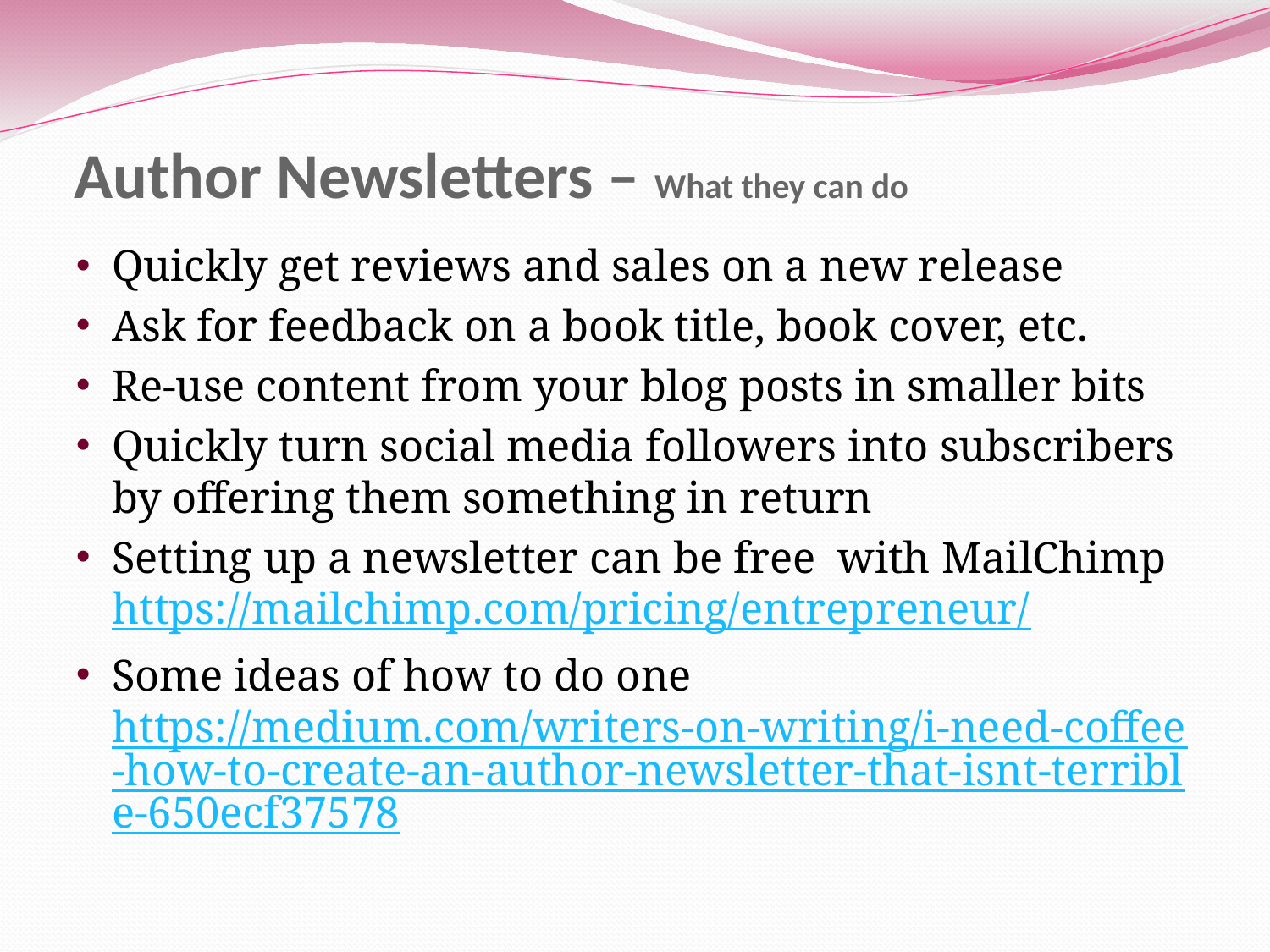

# Author Newsletters – What they can do
Quickly get reviews and sales on a new release
Ask for feedback on a book title, book cover, etc.
Re-use content from your blog posts in smaller bits
Quickly turn social media followers into subscribers by offering them something in return
Setting up a newsletter can be free  with MailChimp https://mailchimp.com/pricing/entrepreneur/
Some ideas of how to do one https://medium.com/writers-on-writing/i-need-coffee-how-to-create-an-author-newsletter-that-isnt-terrible-650ecf37578